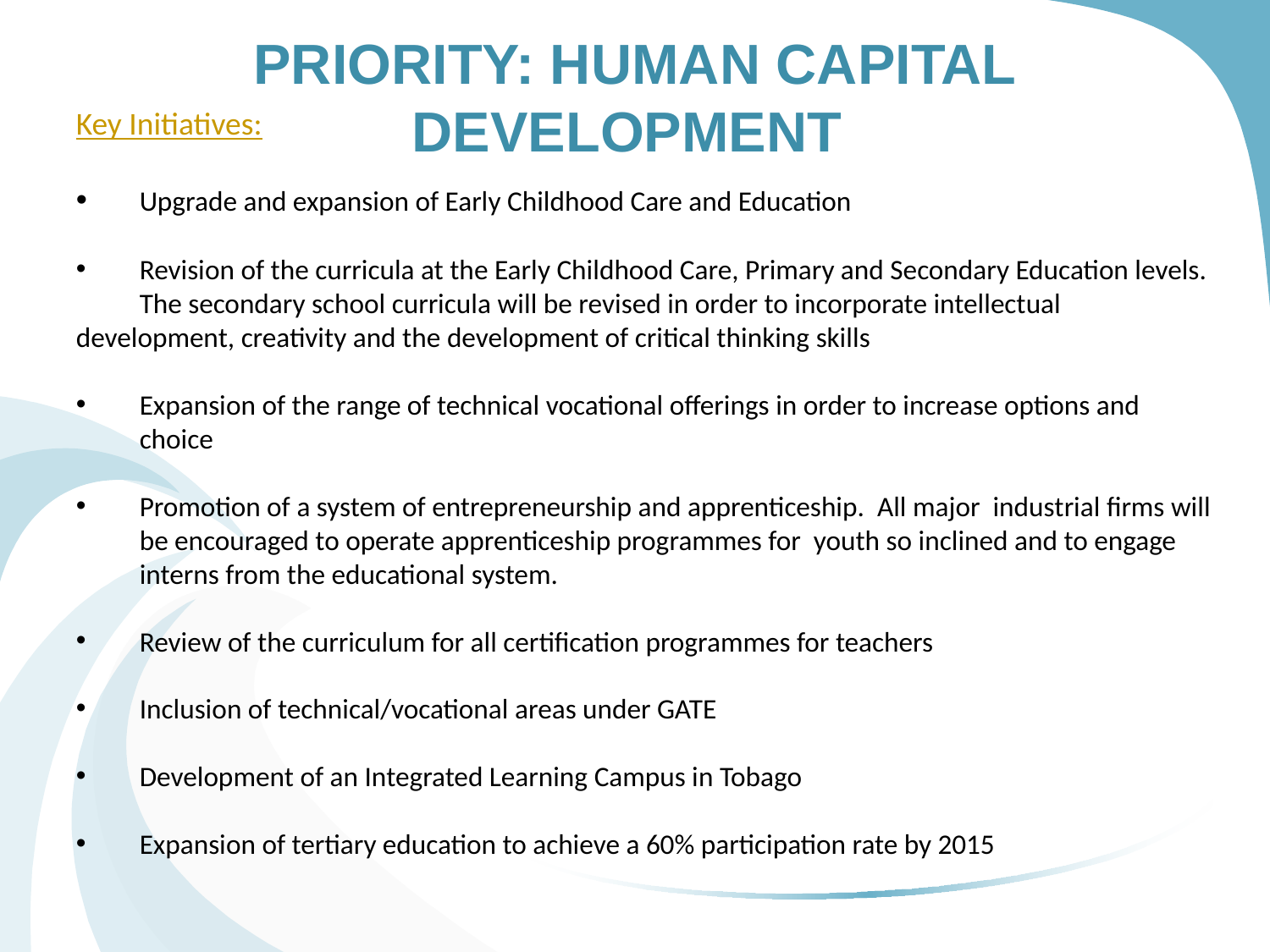

Priority: Human Capital Development
Key Initiatives:

 	Upgrade and expansion of Early Childhood Care and Education

 	Revision of the curricula at the Early Childhood Care, Primary and Secondary Education levels. 	The secondary school curricula will be revised in order to incorporate intellectual 	development, creativity and the development of critical thinking skills

 	Expansion of the range of technical vocational offerings in order to increase options and 	choice

 	Promotion of a system of entrepreneurship and apprenticeship.  All major  industrial firms will 	be encouraged to operate apprenticeship programmes for  youth so inclined and to engage 	interns from the educational system.

 	Review of the curriculum for all certification programmes for teachers

 	Inclusion of technical/vocational areas under GATE

 	Development of an Integrated Learning Campus in Tobago

 	Expansion of tertiary education to achieve a 60% participation rate by 2015